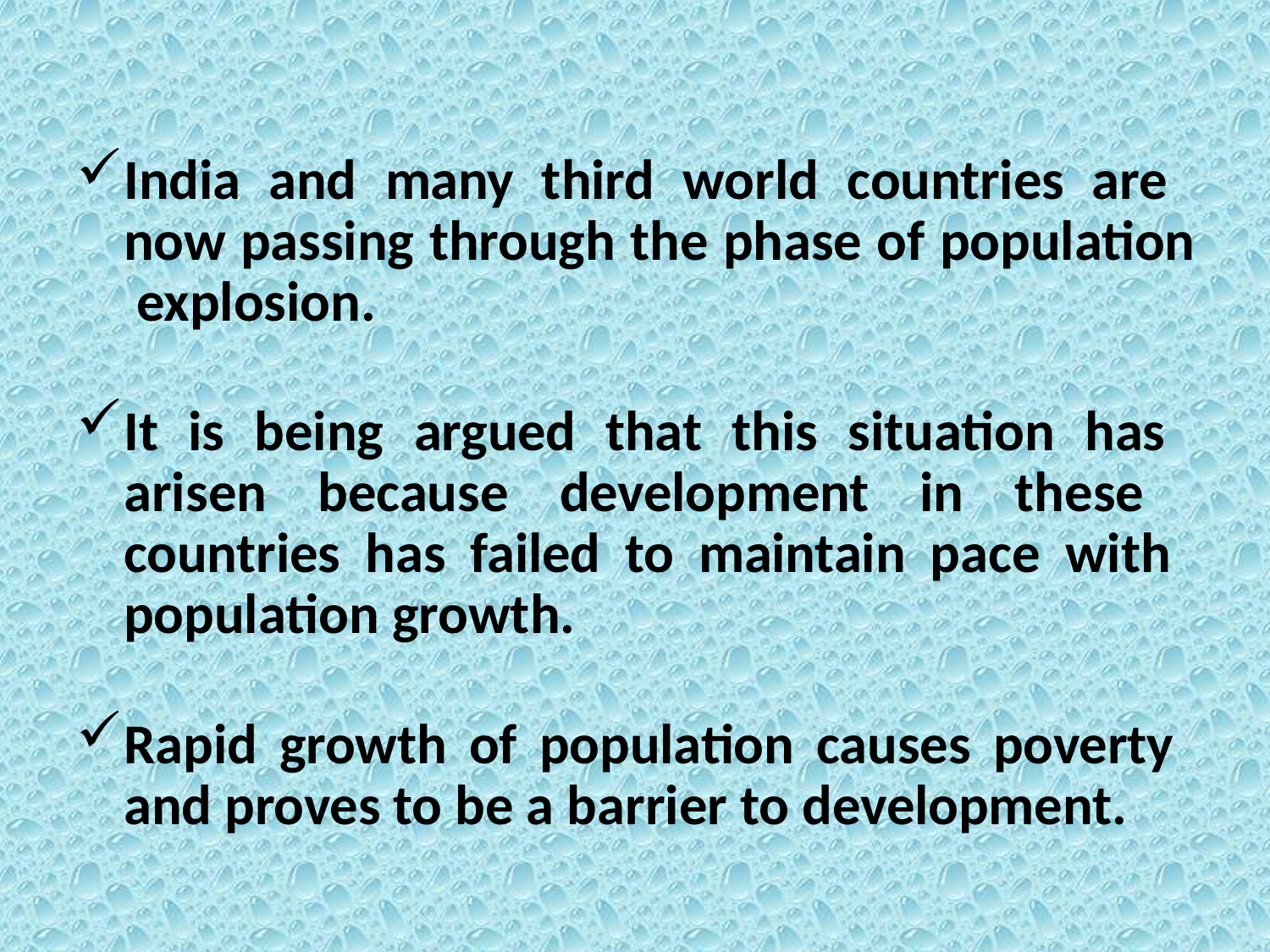

India and many third world countries are  now passing through the phase of population  explosion.

It is being argued that this situation has  arisen because development in these  countries has failed to maintain pace with  population growth.

Rapid growth of population causes poverty  and proves to be a barrier to development.